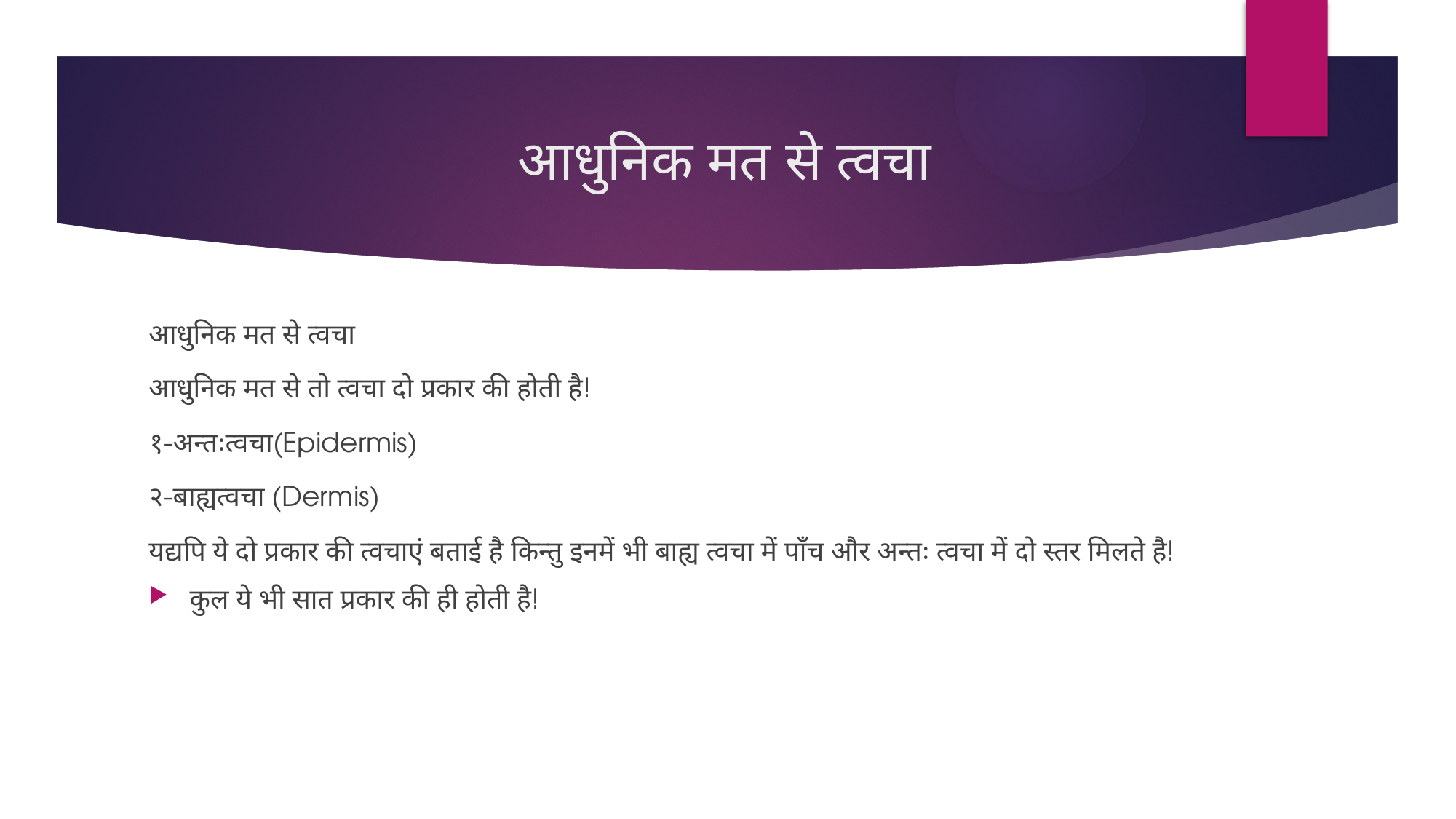

# आधुनिक मत से त्वचा
आधुनिक मत से त्वचा
आधुनिक मत से तो त्वचा दो प्रकार की होती है!
१-अन्तःत्वचा(Epidermis)
२-बाह्यत्वचा (Dermis)
यद्यपि ये दो प्रकार की त्वचाएं बताई है किन्तु इनमें भी बाह्य त्वचा में पाँच और अन्तः त्वचा में दो स्तर मिलते है!
कुल ये भी सात प्रकार की ही होती है!